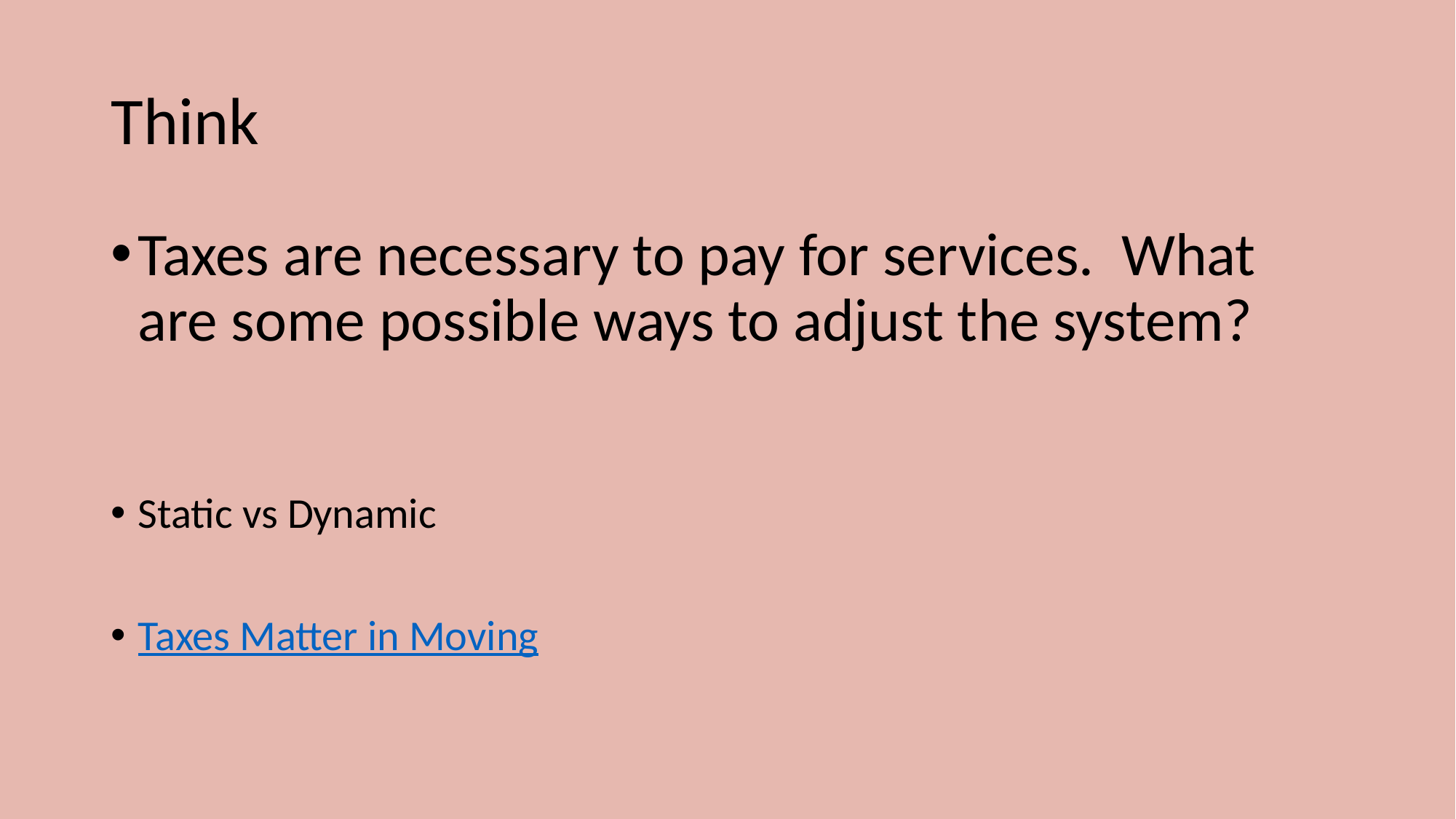

# Think
Taxes are necessary to pay for services.  What are some possible ways to adjust the system?

Static vs Dynamic

Taxes Matter in Moving